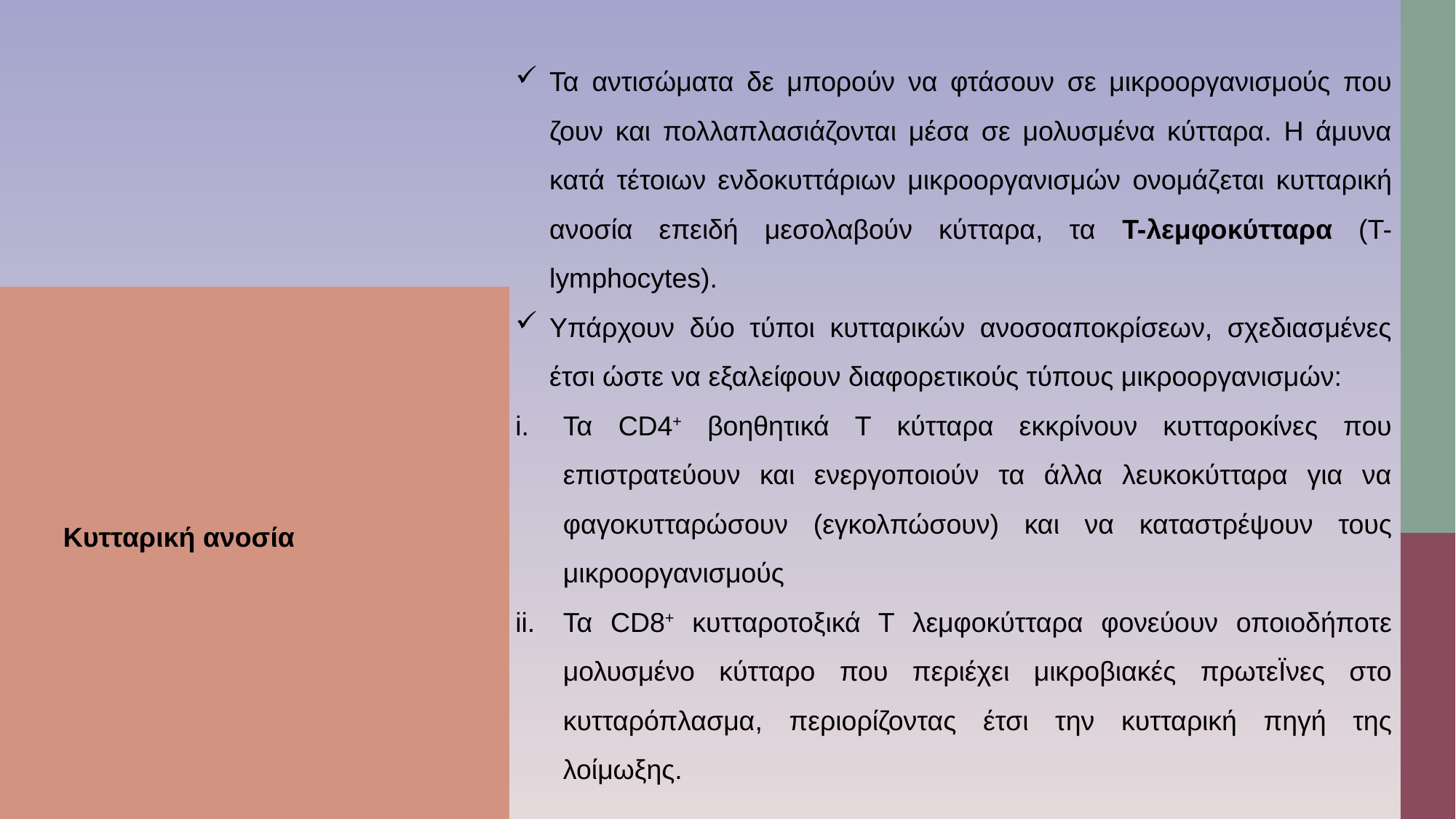

Τα αντισώματα δε μπορούν να φτάσουν σε μικροοργανισμούς που ζουν και πολλαπλασιάζονται μέσα σε μολυσμένα κύτταρα. Η άμυνα κατά τέτοιων ενδοκυττάριων μικροοργανισμών ονομάζεται κυτταρική ανοσία επειδή μεσολαβούν κύτταρα, τα Τ-λεμφοκύτταρα (T- lymphocytes).
Υπάρχουν δύο τύποι κυτταρικών ανοσοαποκρίσεων, σχεδιασμένες έτσι ώστε να εξαλείφουν διαφορετικούς τύπους μικροοργανισμών:
Τα CD4+ βοηθητικά T κύτταρα εκκρίνουν κυτταροκίνες που επιστρατεύουν και ενεργοποιούν τα άλλα λευκοκύτταρα για να φαγοκυτταρώσουν (εγκολπώσουν) και να καταστρέψουν τους μικροοργανισμούς
Τα CD8+ κυτταροτοξικά Τ λεμφοκύτταρα φονεύουν οποιοδήποτε μολυσμένο κύτταρο που περιέχει μικροβιακές πρωτεΪνες στο κυτταρόπλασμα, περιορίζοντας έτσι την κυτταρική πηγή της λοίμωξης.
Κυτταρική ανοσία